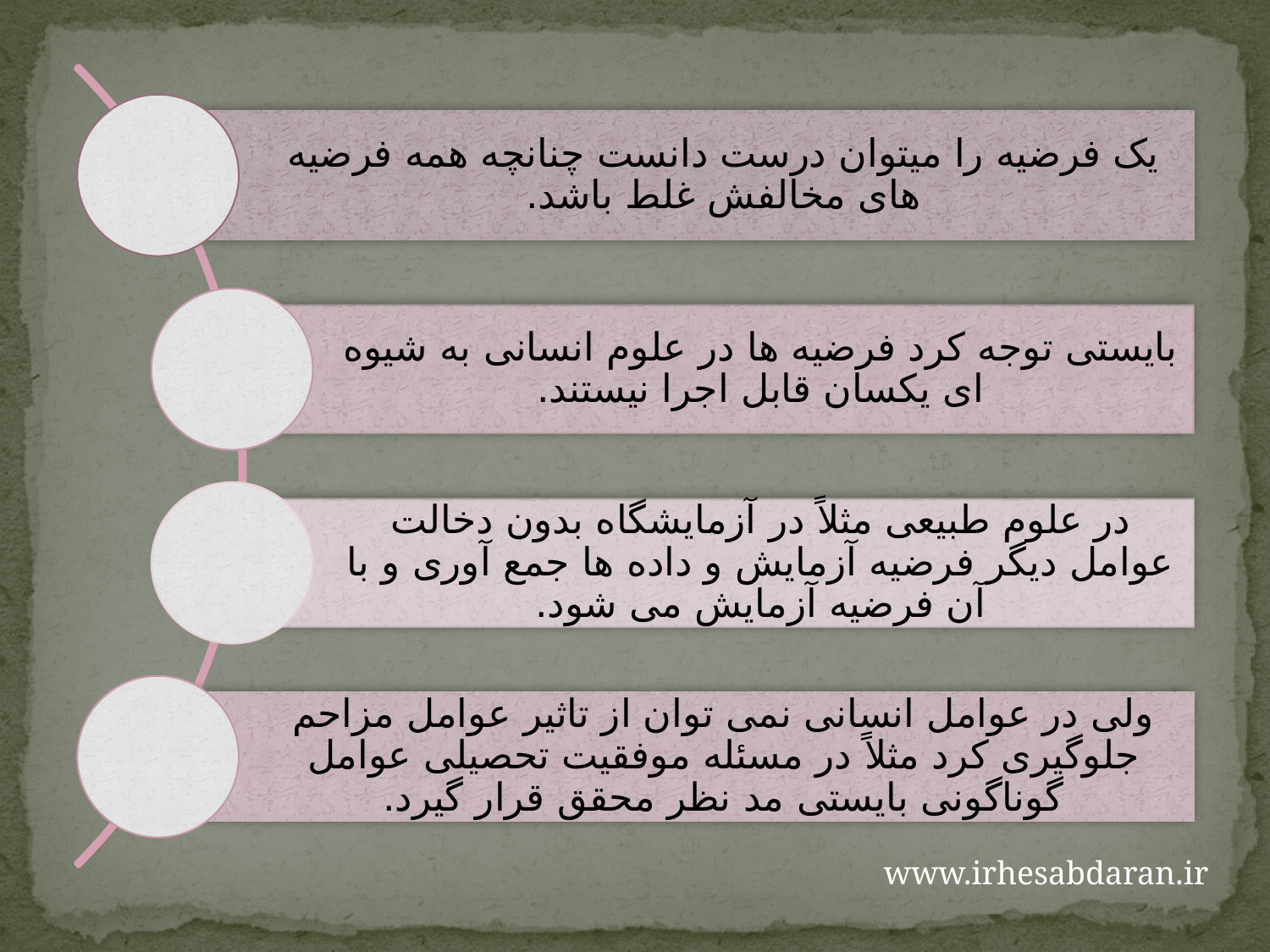

یک فرضیه را میتوان درست دانست چنانچه همه فرضیه های مخالفش غلط باشد.
بایستی توجه کرد فرضیه ها در علوم انسانی به شیوه ای یکسان قابل اجرا نیستند.
در علوم طبیعی مثلاً در آزمایشگاه بدون دخالت عوامل دیگر فرضیه آزمایش و داده ها جمع آوری و با آن فرضیه آزمایش می شود.
ولی در عوامل انسانی نمی توان از تاثیر عوامل مزاحم جلوگیری کرد مثلاً در مسئله موفقیت تحصیلی عوامل گوناگونی بایستی مد نظر محقق قرار گیرد.
www.irhesabdaran.ir